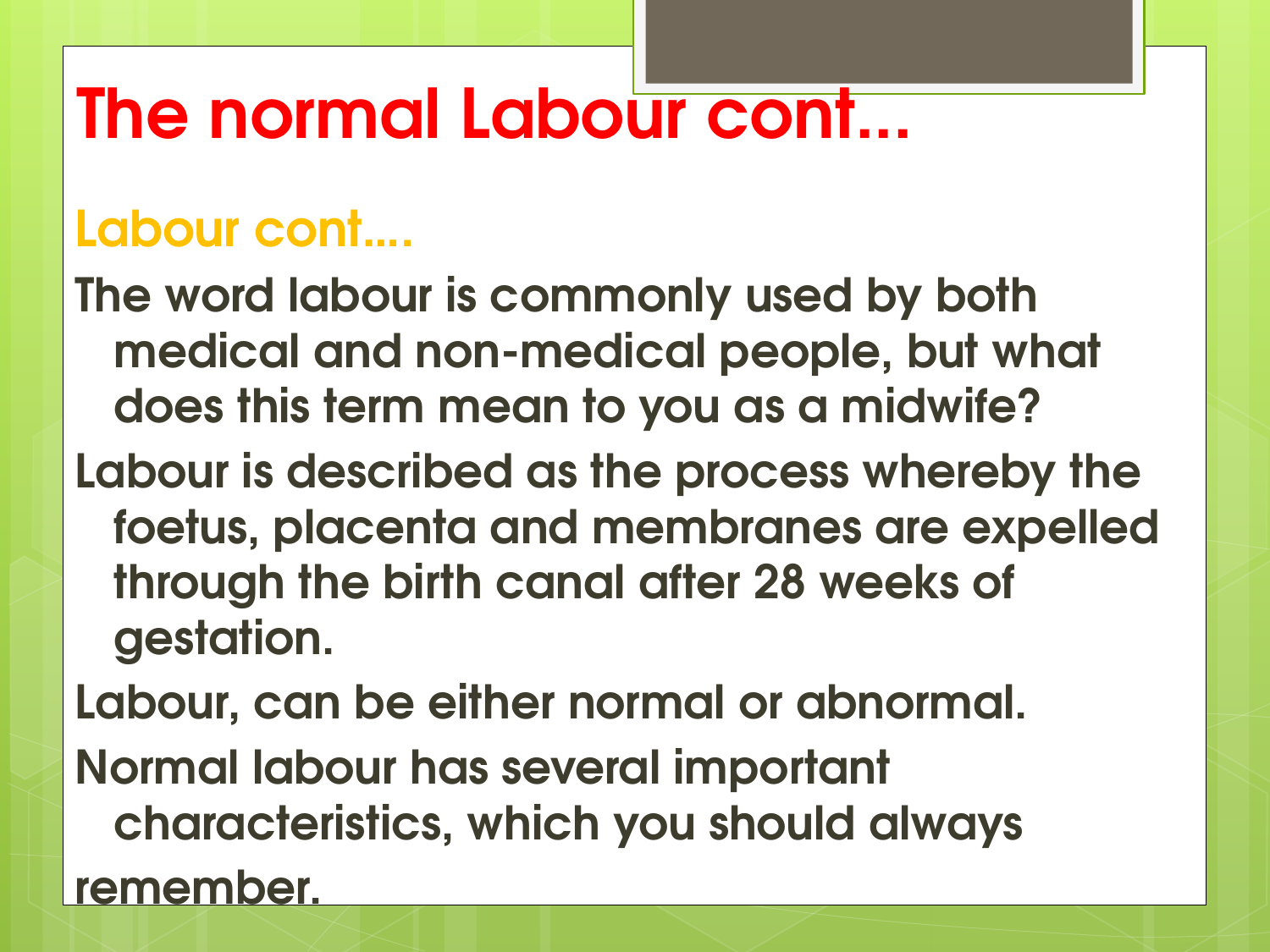

# The normal Labour cont...
Labour cont….
The word labour is commonly used by both medical and non-medical people, but what does this term mean to you as a midwife?
Labour is described as the process whereby the foetus, placenta and membranes are expelled through the birth canal after 28 weeks of gestation.
Labour, can be either normal or abnormal.
Normal labour has several important characteristics, which you should always
remember.